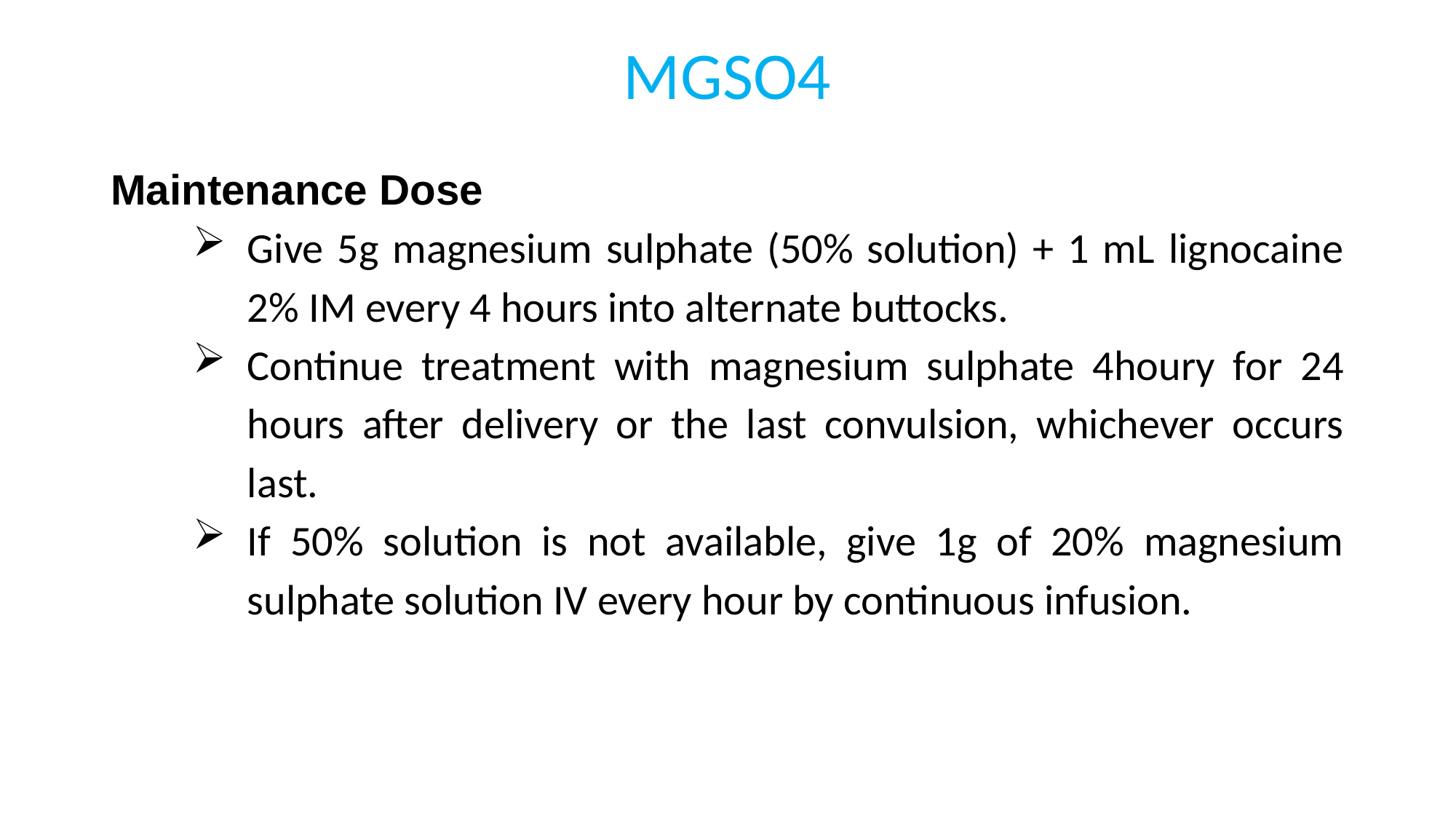

# MGSO4
Maintenance Dose
Give 5g magnesium sulphate (50% solution) + 1 mL lignocaine 2% IM every 4 hours into alternate buttocks.
Continue treatment with magnesium sulphate 4houry for 24 hours after delivery or the last convulsion, whichever occurs last.
If 50% solution is not available, give 1g of 20% magnesium sulphate solution IV every hour by continuous infusion.

154